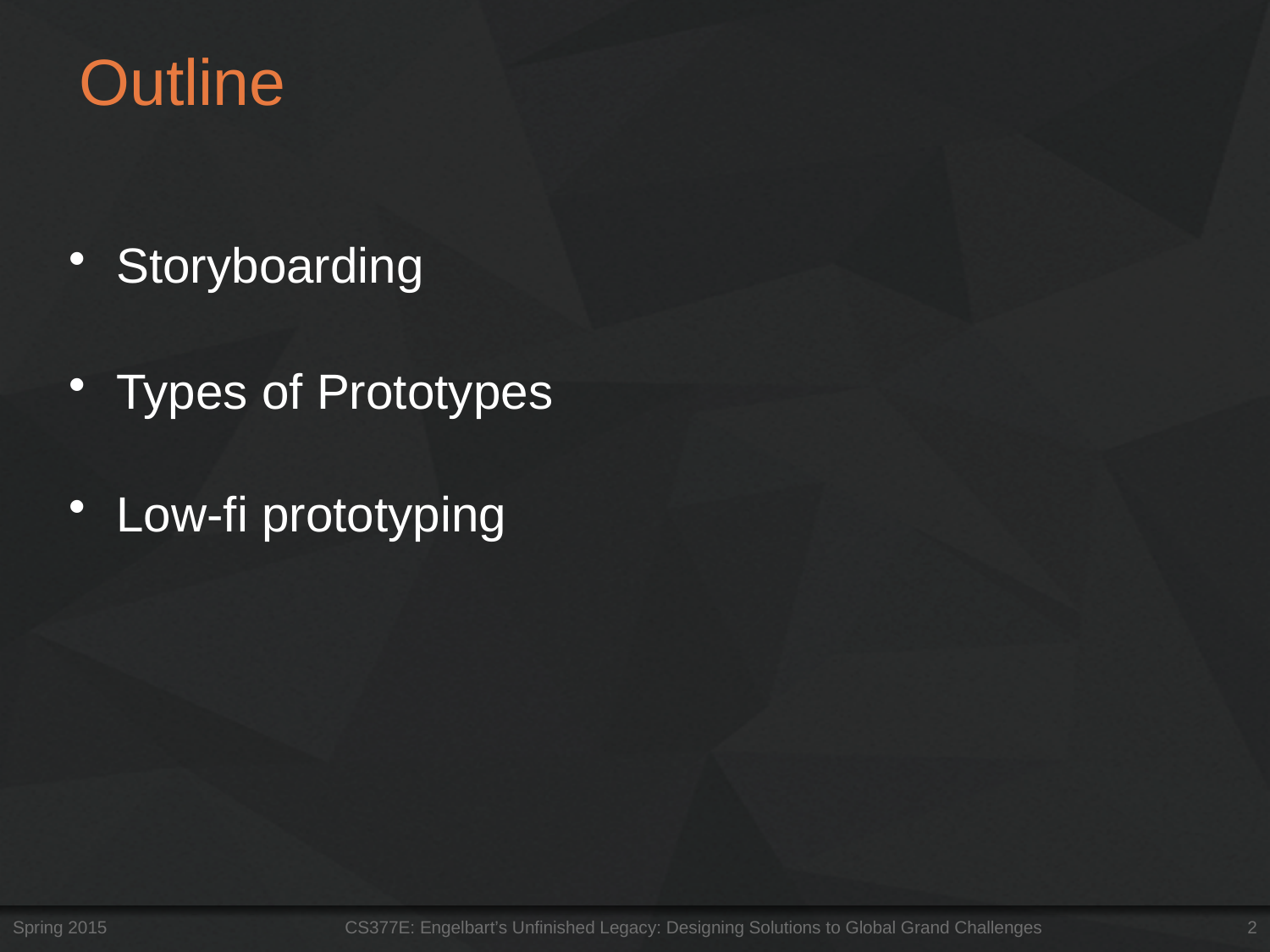

# Outline
Storyboarding

Types of Prototypes
Low-fi prototyping
Spring 2015
CS377E: Engelbart’s Unfinished Legacy: Designing Solutions to Global Grand Challenges
2